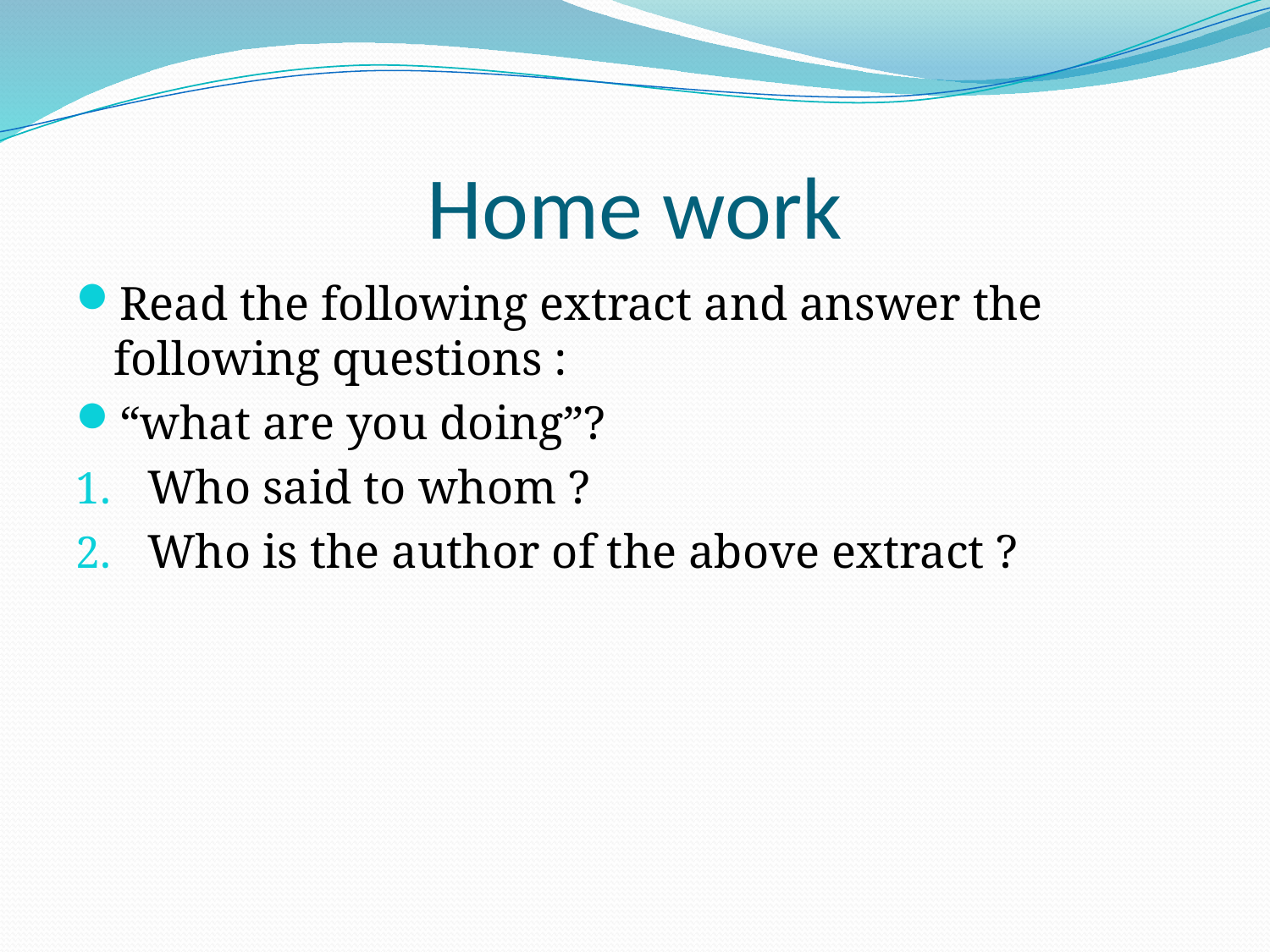

# Home work
Read the following extract and answer the following questions :
“what are you doing”?
Who said to whom ?
Who is the author of the above extract ?